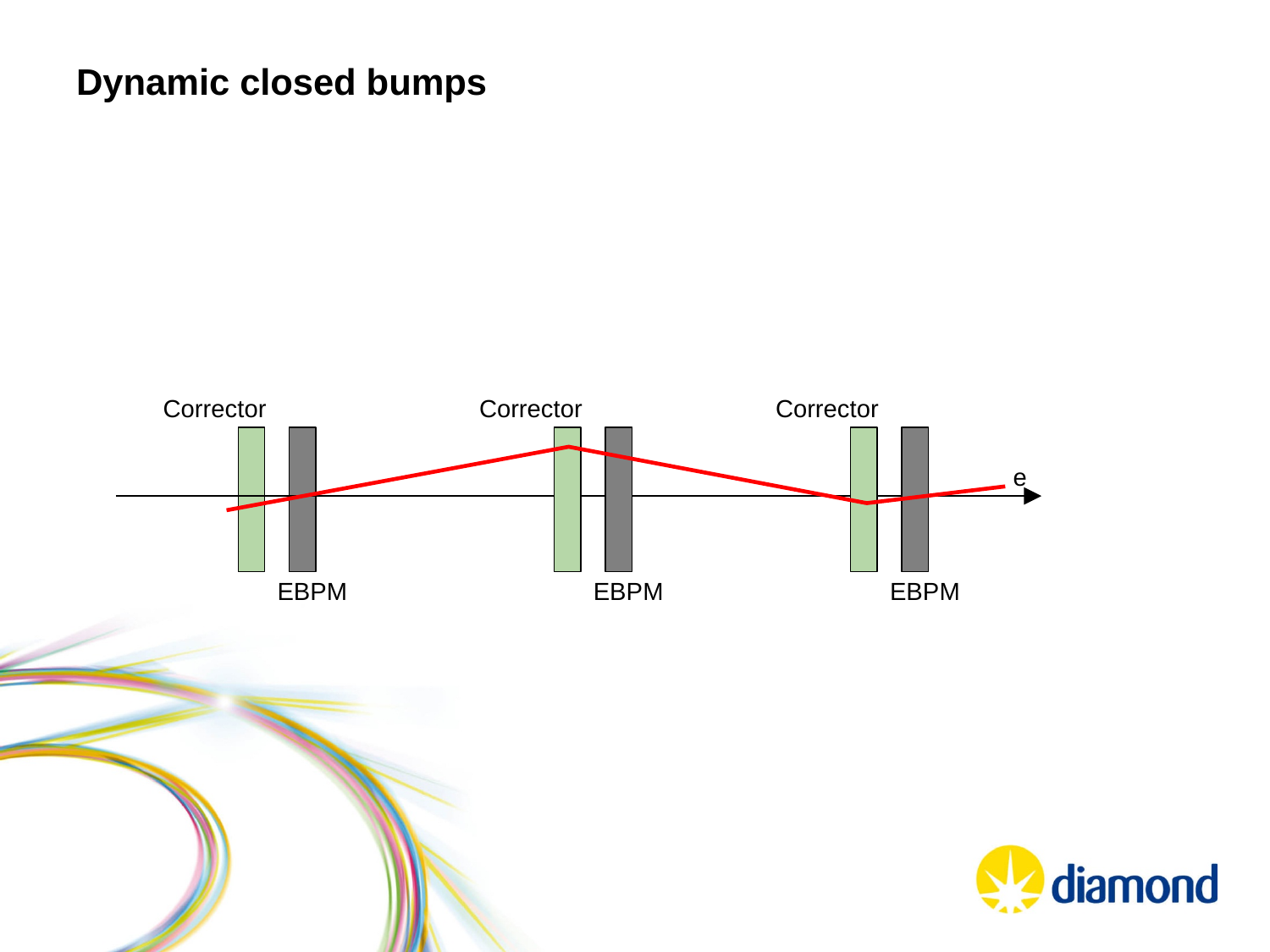

# Dynamic closed bumps

Corrector
Corrector
Corrector

e
EBPM
EBPM
EBPM